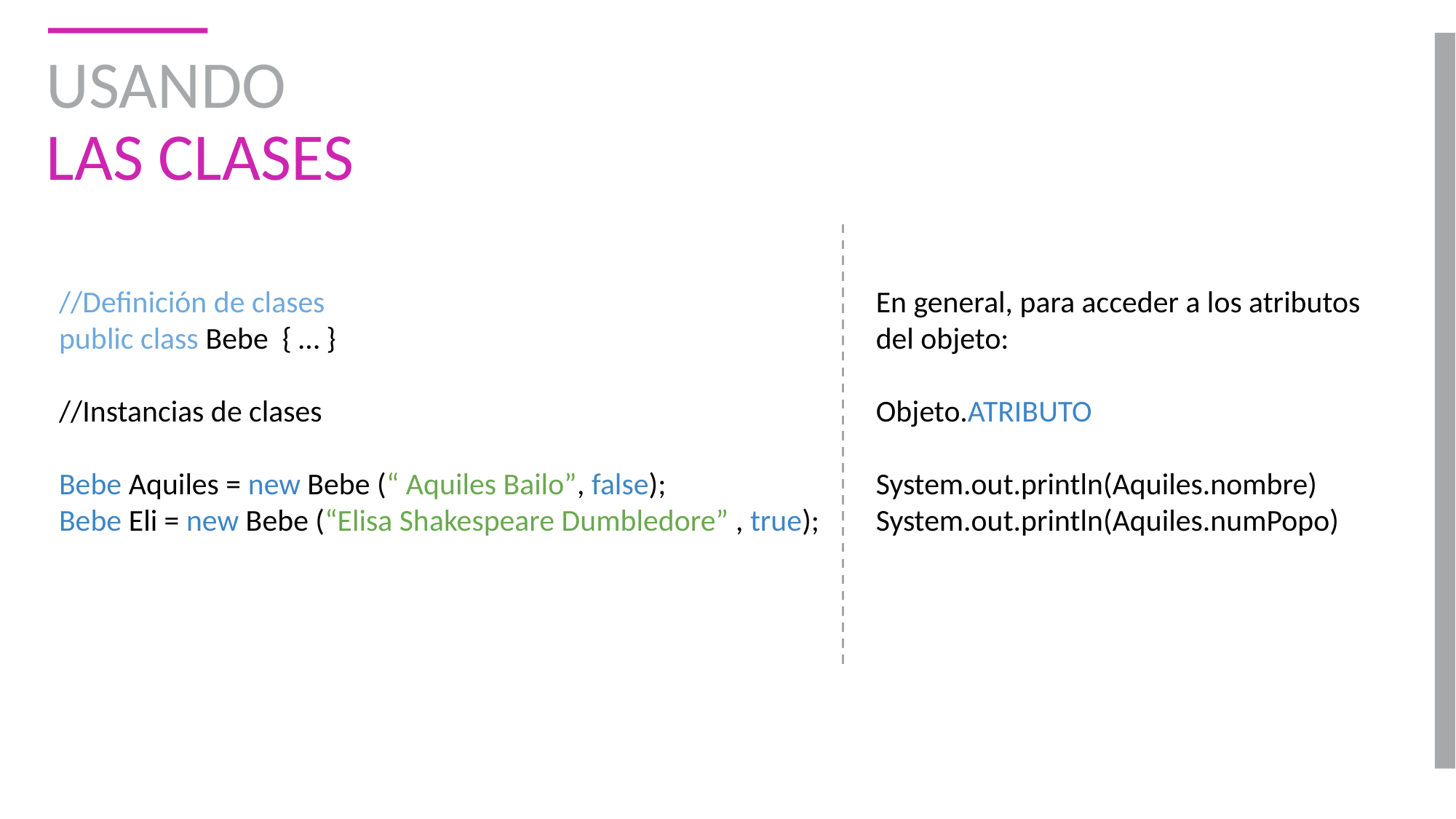

# USANDO LAS CLASES
//Definición de clases
public class Bebe  { … }

//Instancias de clases

Bebe Aquiles = new Bebe (“ Aquiles Bailo”, false);
Bebe Eli = new Bebe (“Elisa Shakespeare Dumbledore” , true);
En general, para acceder a los atributos del objeto:

Objeto.ATRIBUTO

System.out.println(Aquiles.nombre)
System.out.println(Aquiles.numPopo)